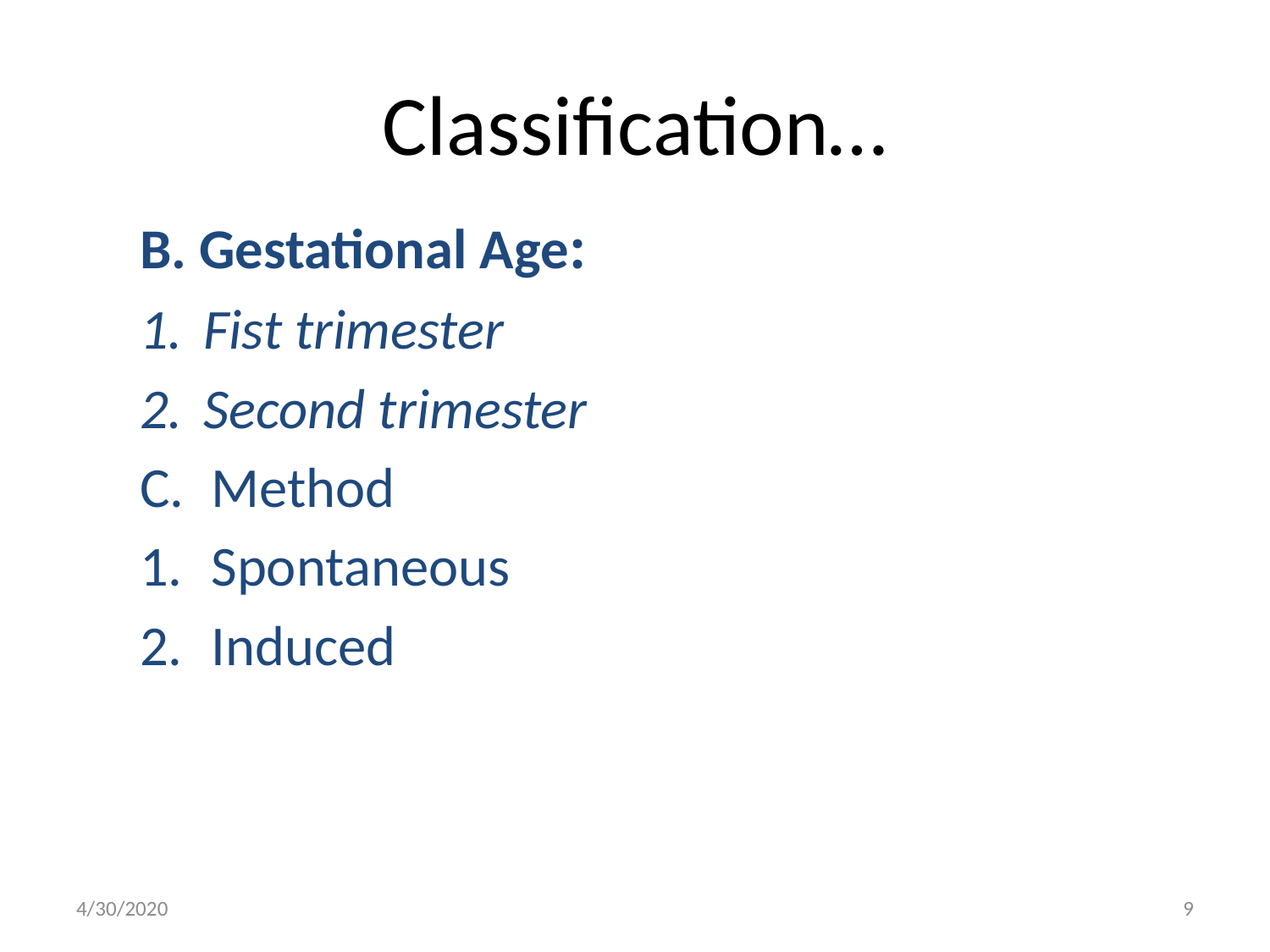

# Classification…
B. Gestational Age:
Fist trimester
Second trimester
Method
Spontaneous
Induced

4/30/2020
9